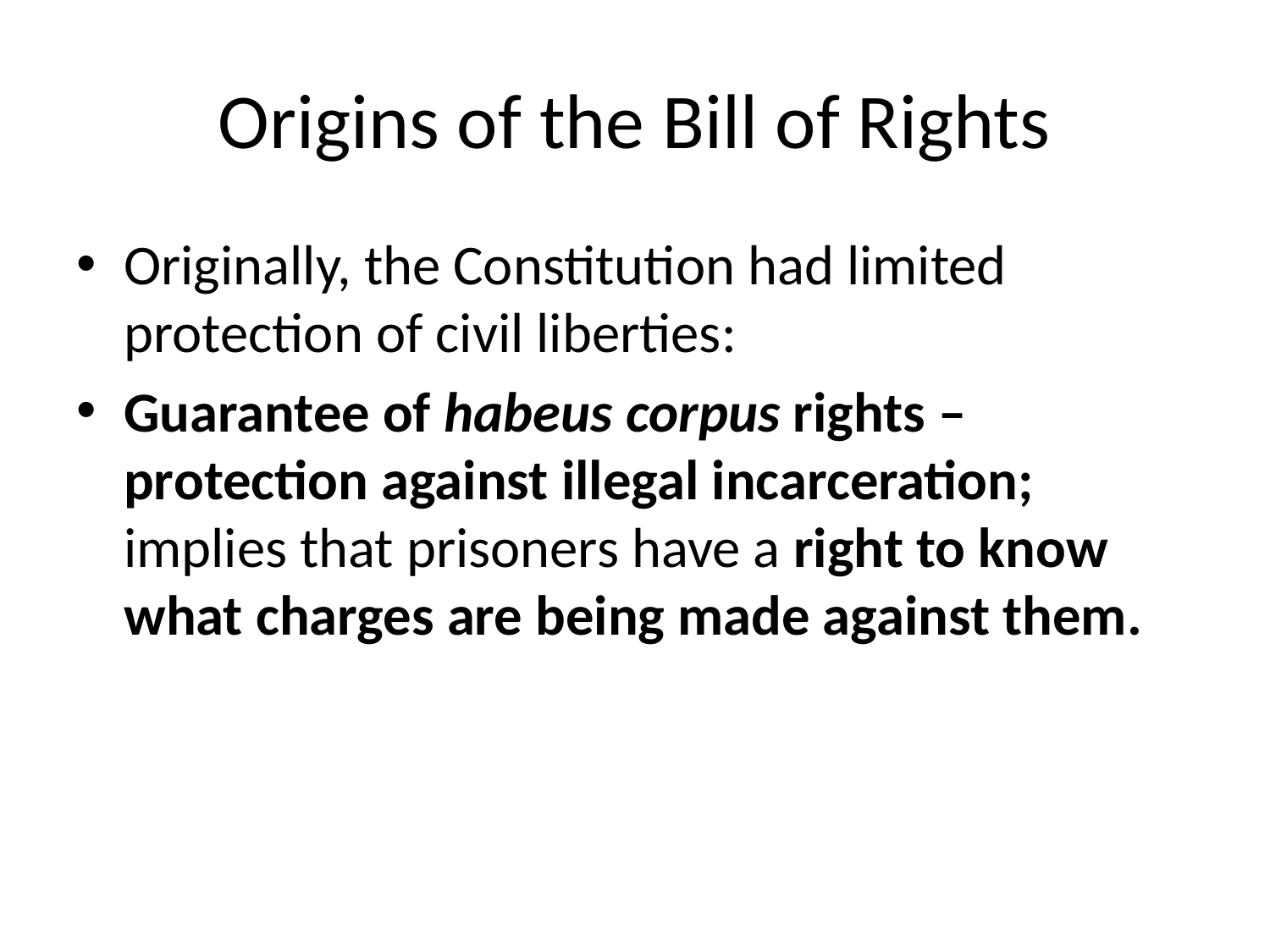

# Origins of the Bill of Rights
Originally, the Constitution had limited protection of civil liberties:
Guarantee of habeus corpus rights – protection against illegal incarceration; implies that prisoners have a right to know what charges are being made against them.